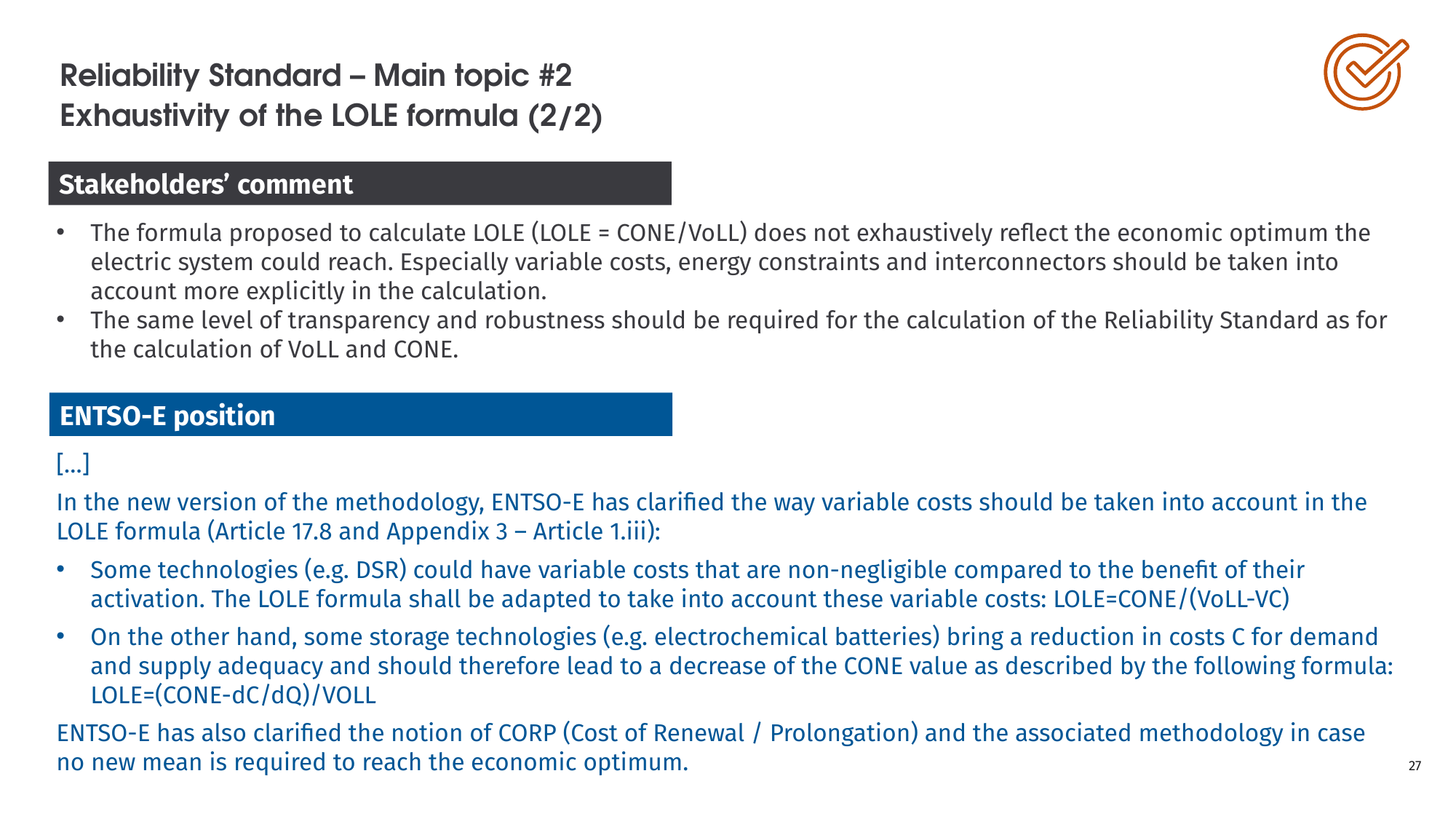

Reliability Standard – Main topic #2
Exhaustivity of the LOLE formula (2/2)
Stakeholders’ comment
The formula proposed to calculate LOLE (LOLE = CONE/VoLL) does not exhaustively reflect the economic optimum the electric system could reach. Especially variable costs, energy constraints and interconnectors should be taken into account more explicitly in the calculation.
The same level of transparency and robustness should be required for the calculation of the Reliability Standard as for the calculation of VoLL and CONE.
ENTSO-E position
[…]
In the new version of the methodology, ENTSO-E has clarified the way variable costs should be taken into account in the LOLE formula (Article 17.8 and Appendix 3 – Article 1.iii):
Some technologies (e.g. DSR) could have variable costs that are non-negligible compared to the benefit of their activation. The LOLE formula shall be adapted to take into account these variable costs: LOLE=CONE/(VoLL-VC)
On the other hand, some storage technologies (e.g. electrochemical batteries) bring a reduction in costs C for demand and supply adequacy and should therefore lead to a decrease of the CONE value as described by the following formula: LOLE=(CONE-dC/dQ)/VOLL
ENTSO-E has also clarified the notion of CORP (Cost of Renewal / Prolongation) and the associated methodology in case no new mean is required to reach the economic optimum.